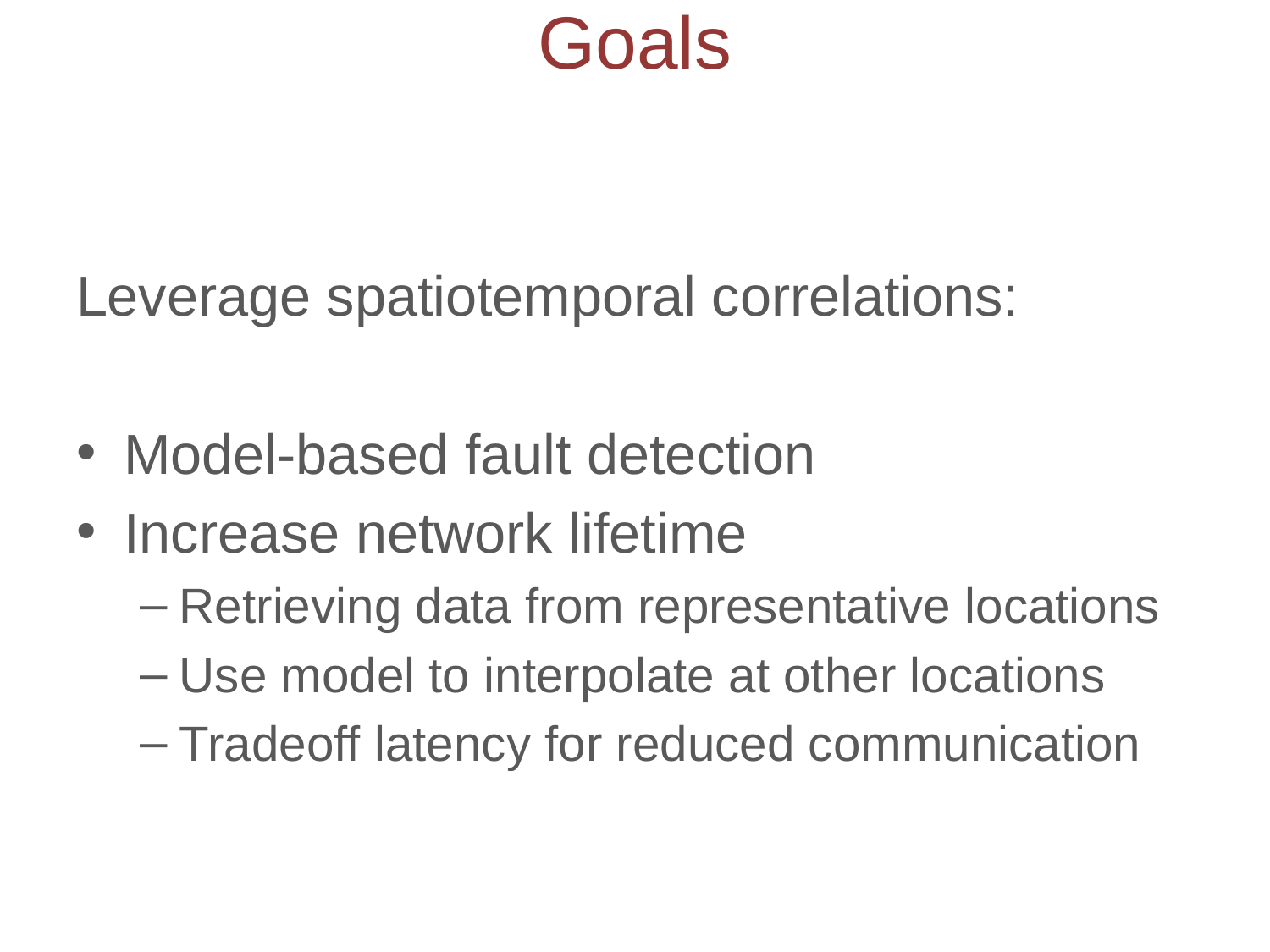

# Goals

Leverage spatiotemporal correlations:

Model-based fault detection
Increase network lifetime
Retrieving data from representative locations
Use model to interpolate at other locations
Tradeoff latency for reduced communication